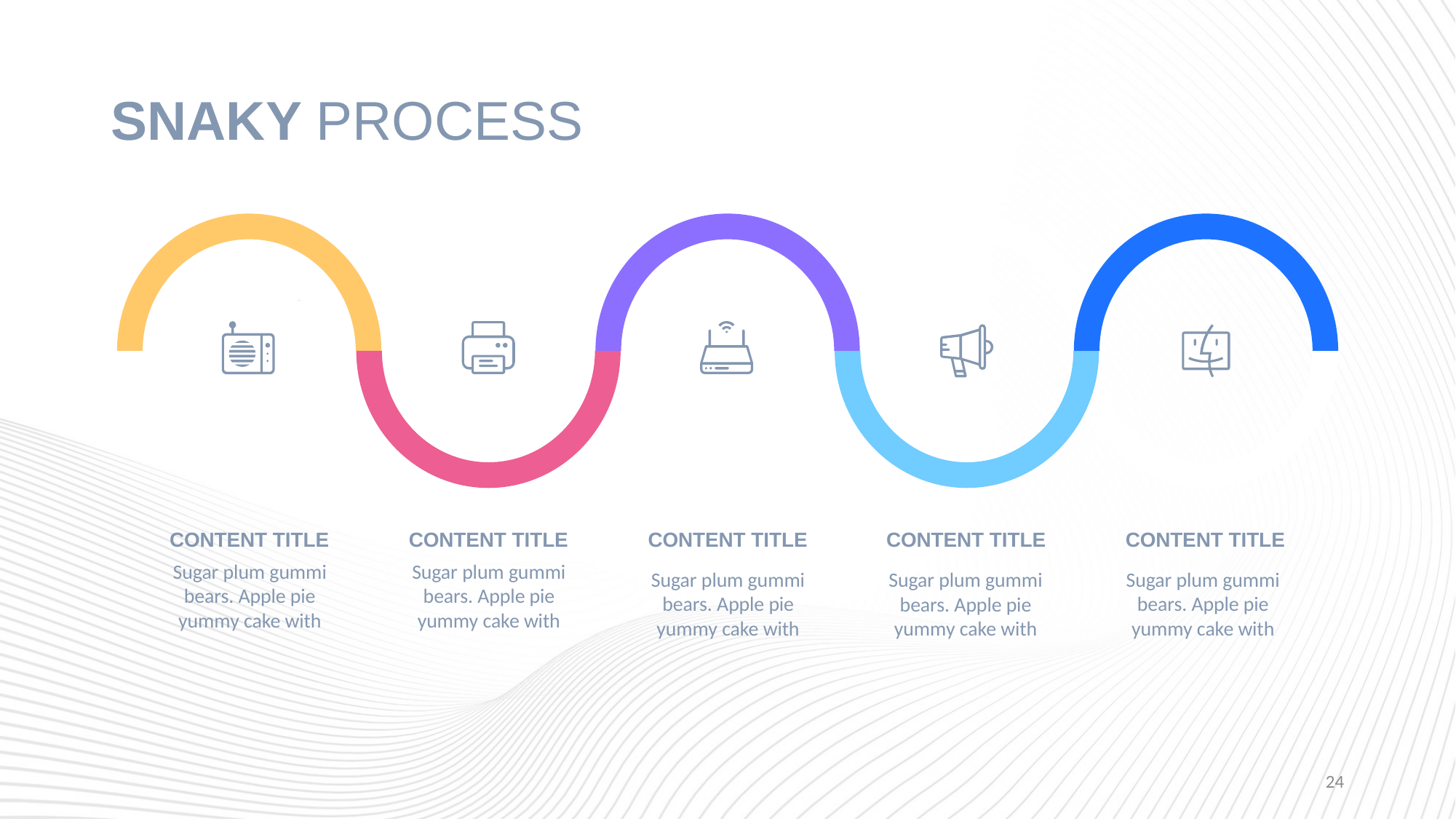

# SNAKY PROCESS

CONTENT TITLE
Sugar plum gummi bears. Apple pie yummy cake with
CONTENT TITLE
Sugar plum gummi bears. Apple pie yummy cake with
CONTENT TITLE
Sugar plum gummi bears. Apple pie yummy cake with
CONTENT TITLE
Sugar plum gummi bears. Apple pie yummy cake with
CONTENT TITLE
Sugar plum gummi bears. Apple pie yummy cake with
24